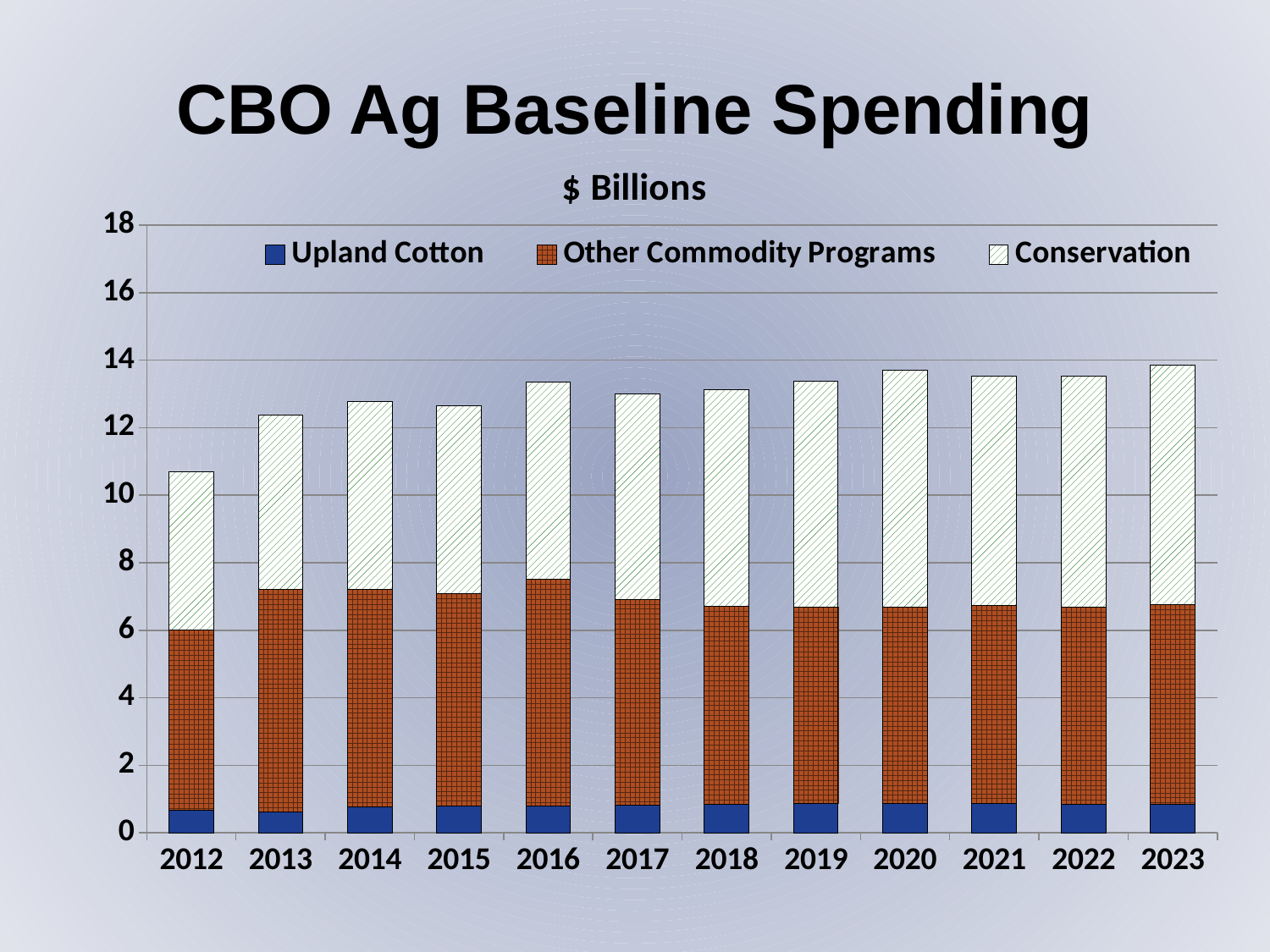

CBO Ag Baseline Spending

### Chart: $ Billions

| Category | Upland Cotton | Other Commodity Programs | Conservation |
|---|---|---|---|
| 2012 | 0.670231 | 5.325360000000001 | 4.692 |
| 2013 | 0.621879835032269 | 6.578294954310459 | 5.172 |
| 2014 | 0.7790416834626462 | 6.4276803494922605 | 5.568 |
| 2015 | 0.7809940337464432 | 6.314141306854668 | 5.564 |
| 2016 | 0.8051060907429947 | 6.6969077734241385 | 5.843 |
| 2017 | 0.8157125988153391 | 6.104996139270078 | 6.086 |
| 2018 | 0.8371886365765636 | 5.8614426538358675 | 6.427 |
| 2019 | 0.8566250757247404 | 5.826877552009915 | 6.69 |
| 2020 | 0.857315229075879 | 5.822847533440336 | 7.033 |
| 2021 | 0.8588739339633573 | 5.867748533523802 | 6.81 |
| 2022 | 0.8435482569683957 | 5.840668364239409 | 6.838 |
| 2023 | 0.8435482569683957 | 5.9093851709127465 | 7.098 |